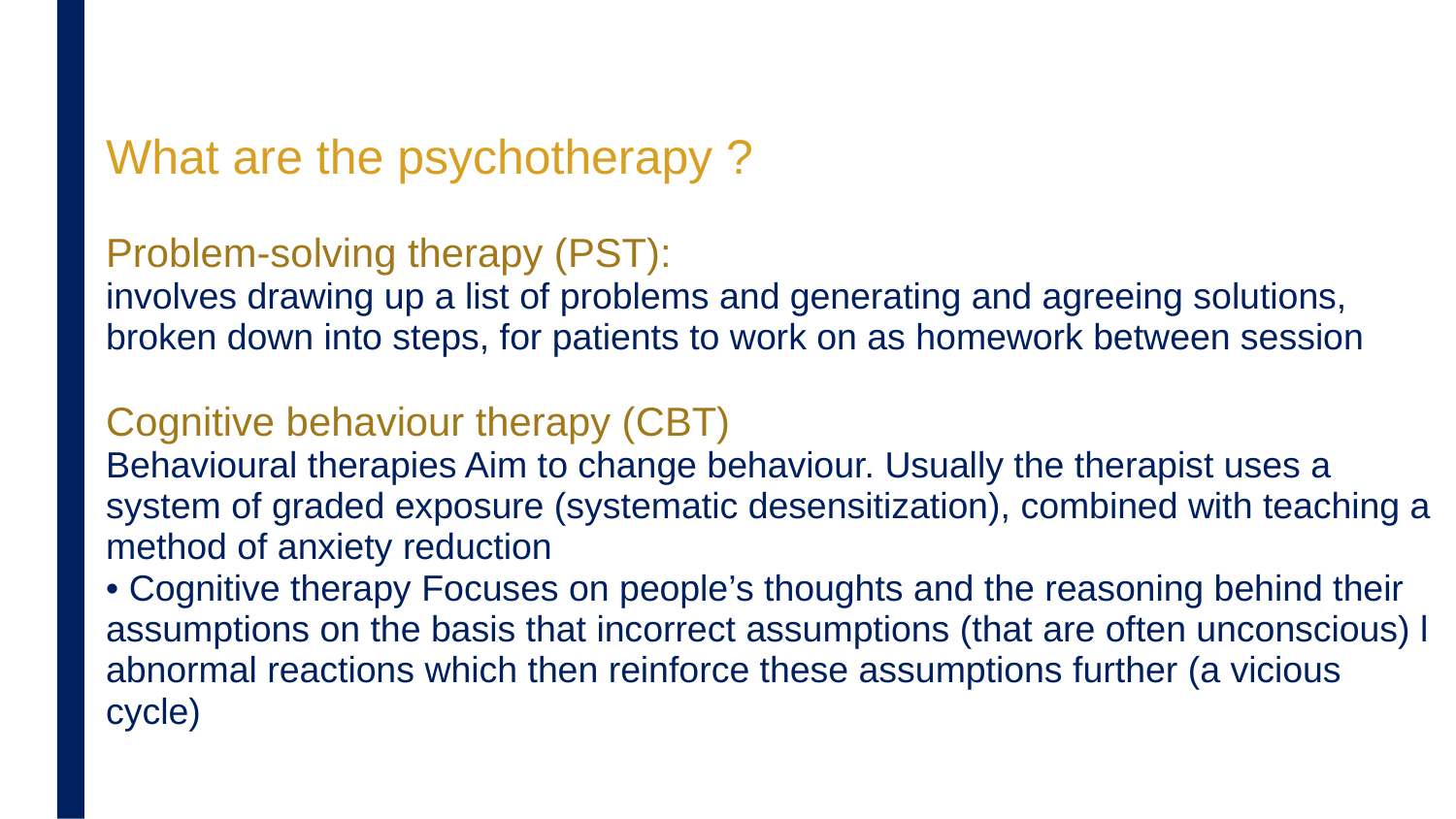

What are the psychotherapy ?

Problem-solving therapy (PST):
involves drawing up a list of problems and generating and agreeing solutions, broken down into steps, for patients to work on as homework between session

Cognitive behaviour therapy (CBT)
Behavioural therapies Aim to change behaviour. Usually the therapist uses a system of graded exposure (systematic desensitization), combined with teaching a method of anxiety reduction
• Cognitive therapy Focuses on people’s thoughts and the reasoning behind their assumptions on the basis that incorrect assumptions (that are often unconscious) l abnormal reactions which then reinforce these assumptions further (a vicious cycle)